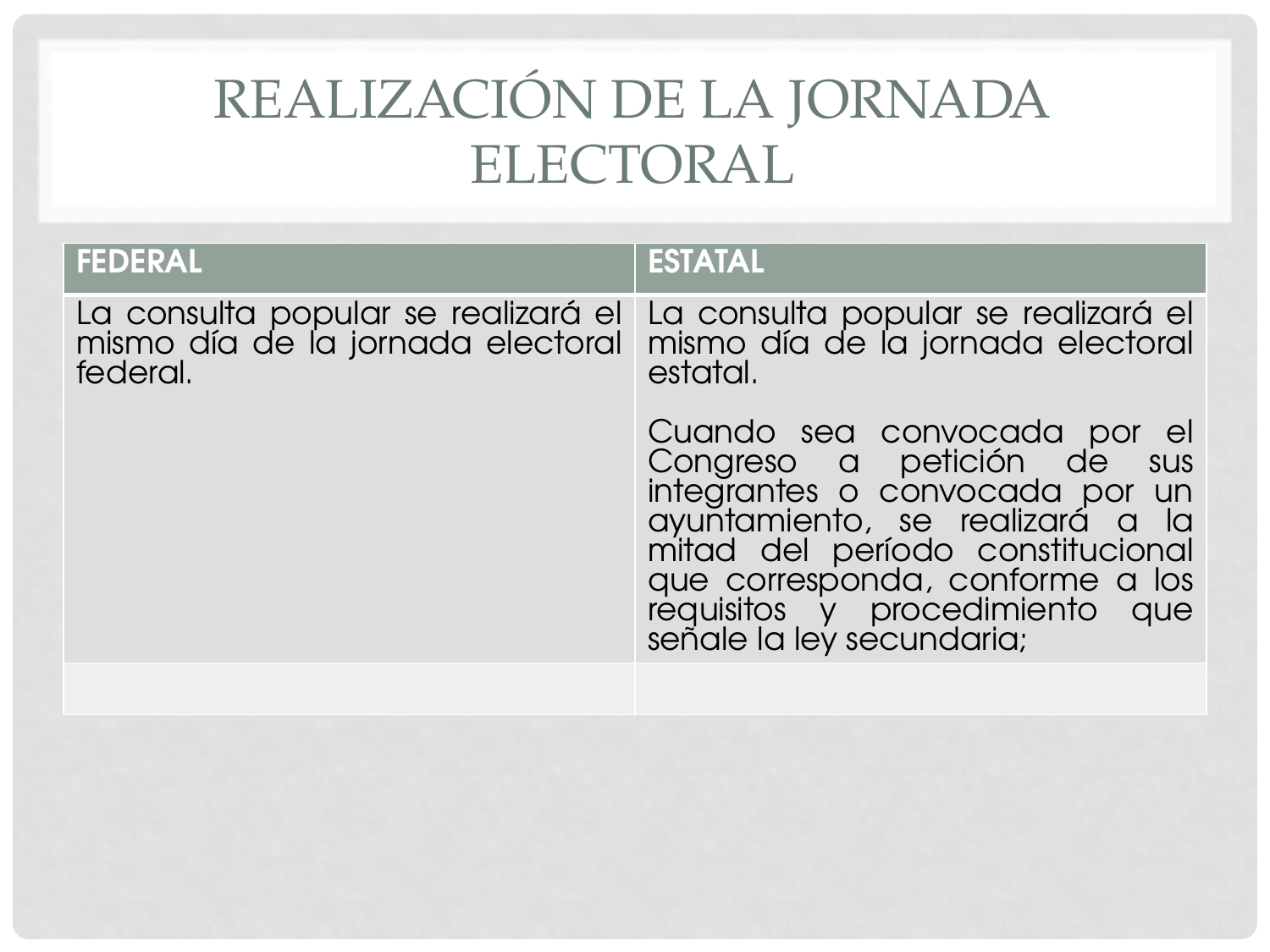

# Realización de la jornada electoral
| FEDERAL | ESTATAL |
| --- | --- |
| La consulta popular se realizará el mismo día de la jornada electoral federal. | La consulta popular se realizará el mismo día de la jornada electoral estatal. Cuando sea convocada por el Congreso a petición de sus integrantes o convocada por un ayuntamiento, se realizará a la mitad del período constitucional que corresponda, conforme a los requisitos y procedimiento que señale la ley secundaria; |
|  |  |